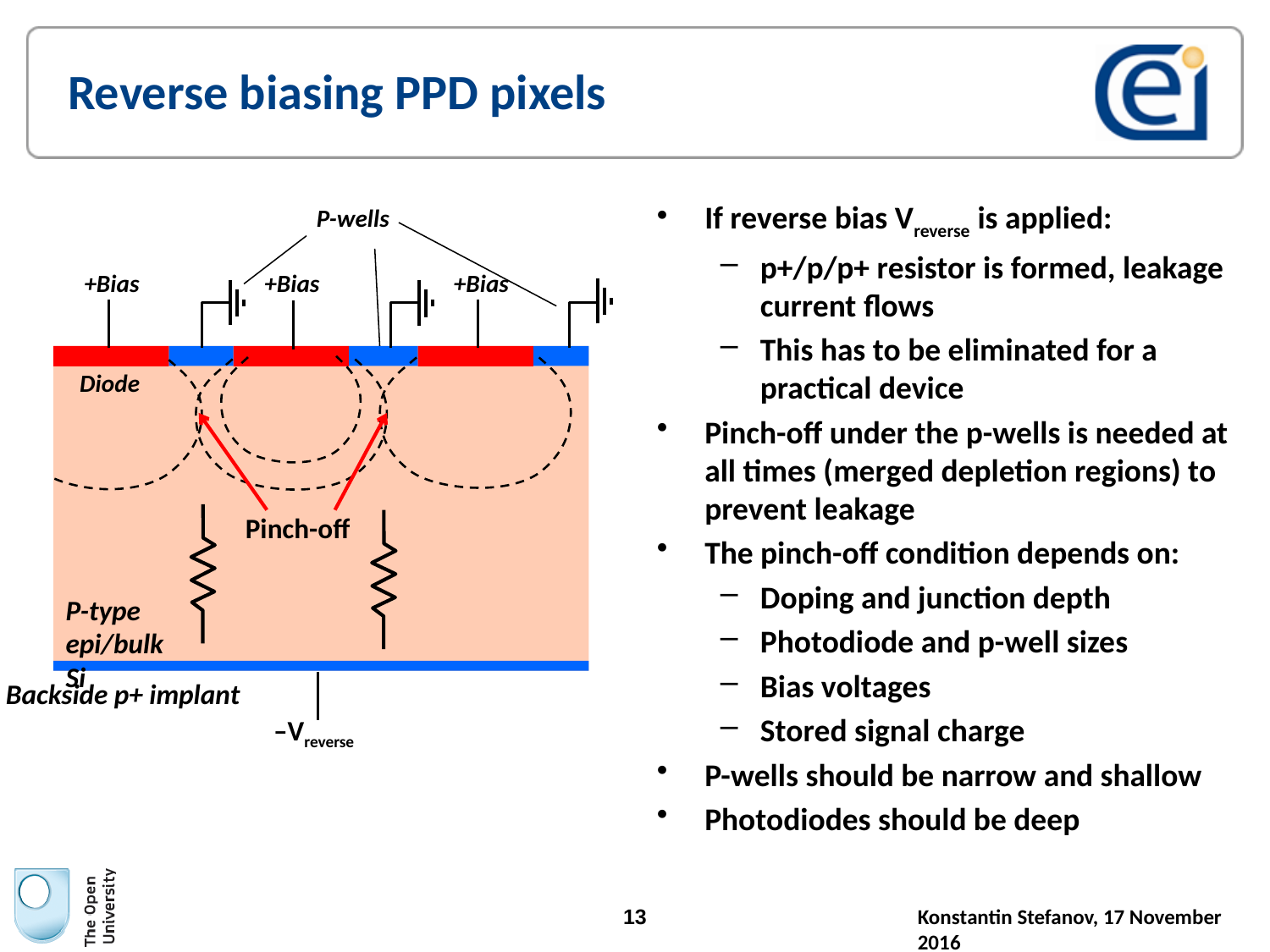

# Reverse biasing PPD pixels
If reverse bias Vreverse is applied:
p+/p/p+ resistor is formed, leakage current flows
This has to be eliminated for a practical device
Pinch-off under the p-wells is needed at all times (merged depletion regions) to prevent leakage
The pinch-off condition depends on:
Doping and junction depth
Photodiode and p-well sizes
Bias voltages
Stored signal charge
P-wells should be narrow and shallow
Photodiodes should be deep
P-wells
+Bias
+Bias
+Bias

Diode
Pinch-off

P-type epi/bulk Si
Backside p+ implant
–Vreverse